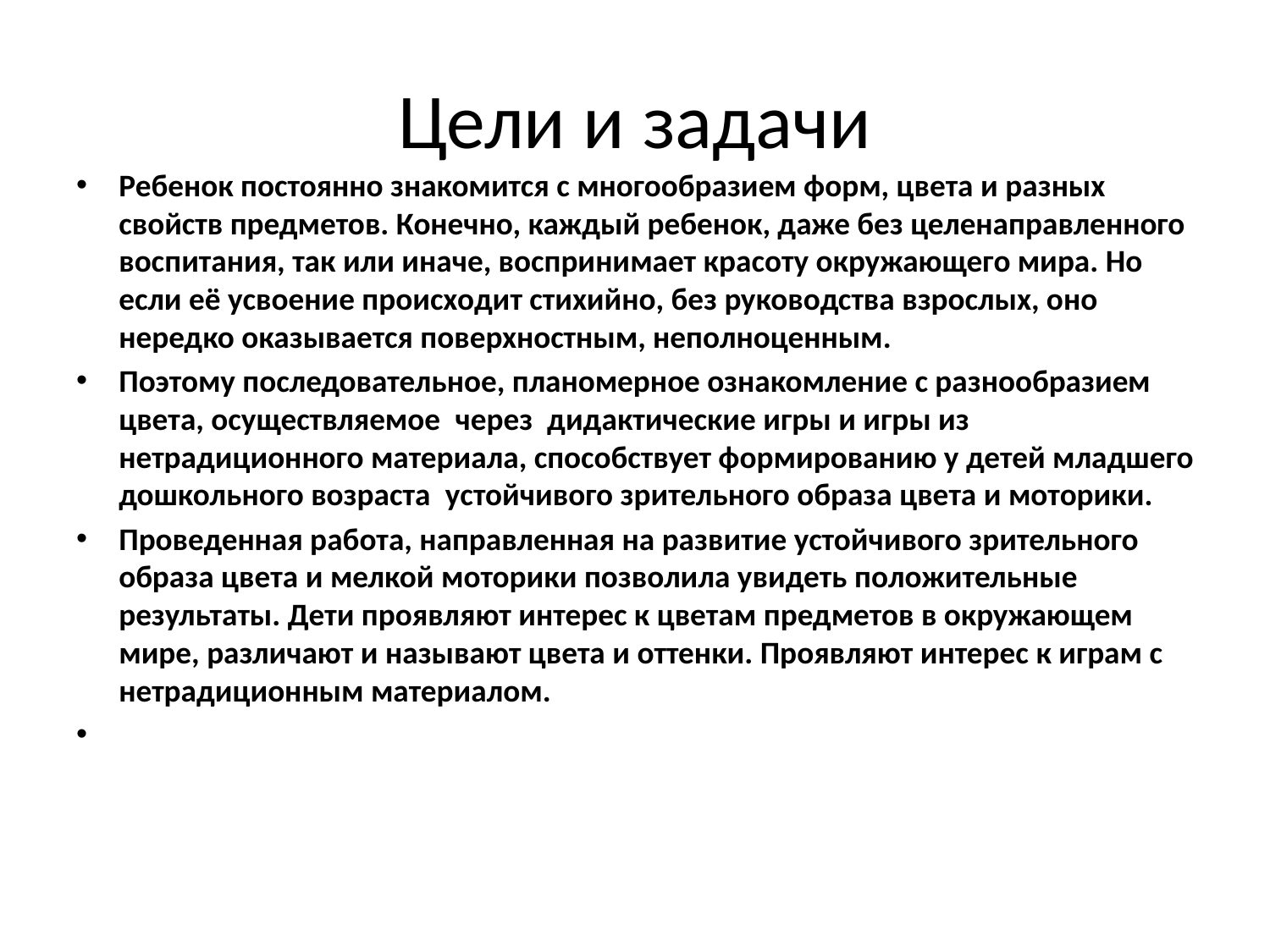

# Цели и задачи
Ребенок постоянно знакомится с многообразием форм, цвета и разных свойств предметов. Конечно, каждый ребенок, даже без целенаправленного воспитания, так или иначе, воспринимает красоту окружающего мира. Но если её усвоение происходит стихийно, без руководства взрослых, оно нередко оказывается поверхностным, неполноценным.
Поэтому последовательное, планомерное ознакомление с разнообразием цвета, осуществляемое  через  дидактические игры и игры из нетрадиционного материала, способствует формированию у детей младшего дошкольного возраста  устойчивого зрительного образа цвета и моторики.
Проведенная работа, направленная на развитие устойчивого зрительного образа цвета и мелкой моторики позволила увидеть положительные результаты. Дети проявляют интерес к цветам предметов в окружающем мире, различают и называют цвета и оттенки. Проявляют интерес к играм с нетрадиционным материалом.